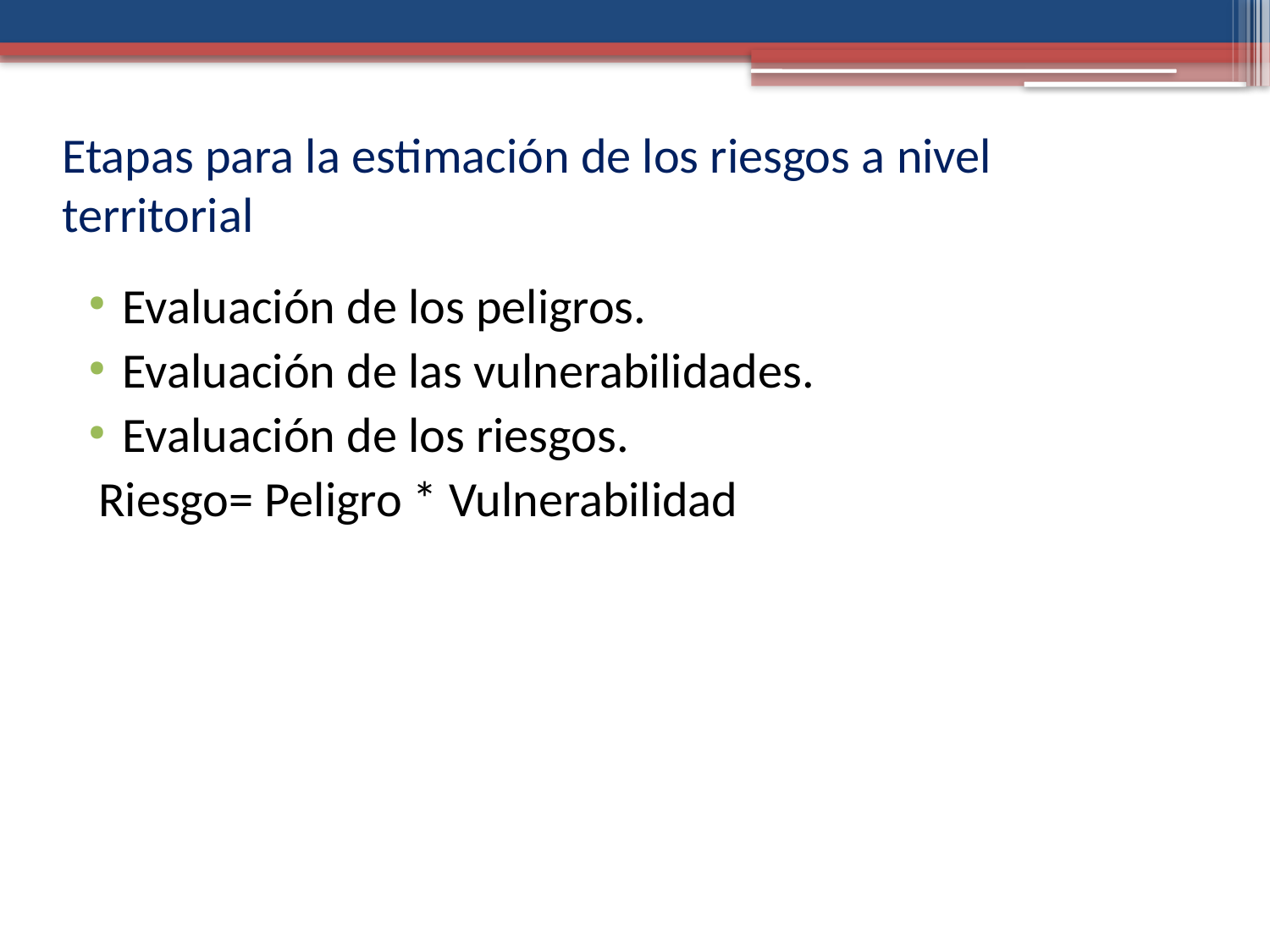

# Etapas para la estimación de los riesgos a nivel territorial
Evaluación de los peligros.
Evaluación de las vulnerabilidades.
Evaluación de los riesgos.
 Riesgo= Peligro * Vulnerabilidad